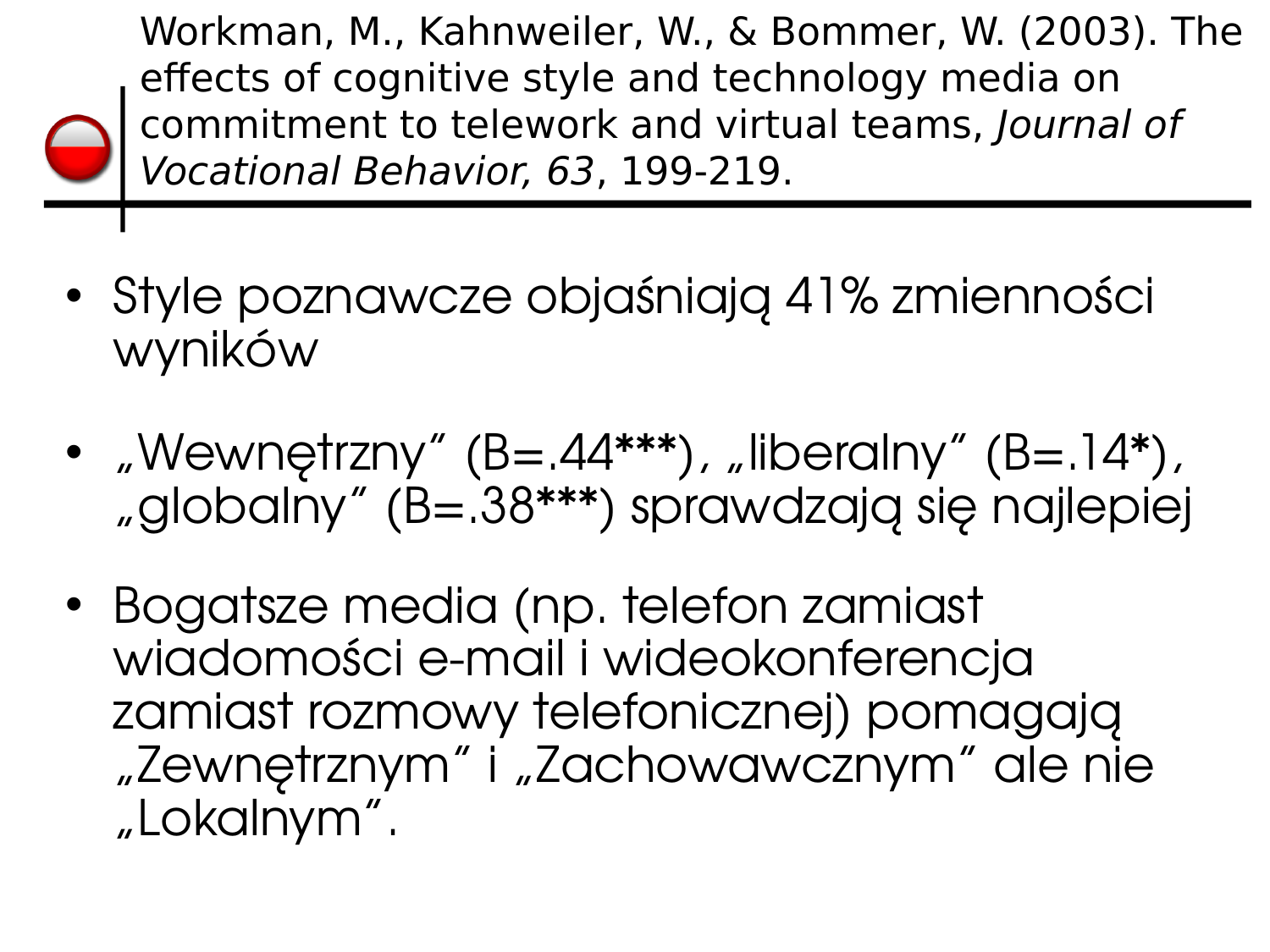

Workman, M., Kahnweiler, W., & Bommer, W. (2003). The effects of cognitive style and technology media on commitment to telework and virtual teams, Journal of Vocational Behavior, 63, 199-219.
Style poznawcze objaśniają 41% zmienności wyników

„Wewnętrzny” (B=.44***), „liberalny” (B=.14*), „globalny” (B=.38***) sprawdzają się najlepiej

Bogatsze media (np. telefon zamiast wiadomości e-mail i wideokonferencja zamiast rozmowy telefonicznej) pomagają „Zewnętrznym” i „Zachowawcznym” ale nie „Lokalnym”.